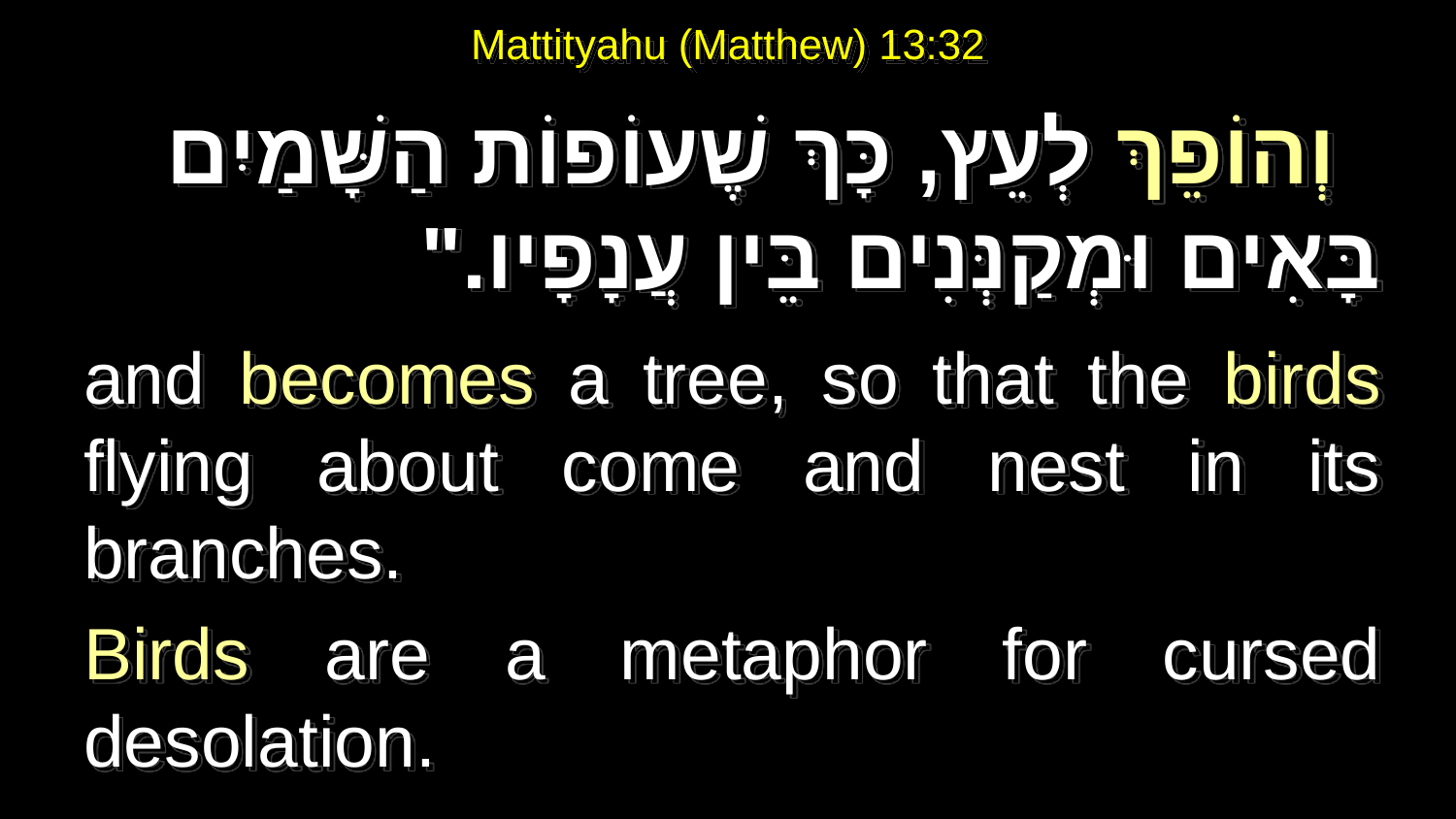

# Mattityahu (Matthew) 13:32
  וְהוֹפֵךְ לְעֵץ, כָּךְ שֶׁעוֹפוֹת הַשָּׁמַיִם בָּאִים וּמְקַנְּנִים בֵּין עֲנָפָיו."
and becomes a tree, so that the birds flying about come and nest in its branches.
Birds are a metaphor for cursed desolation.